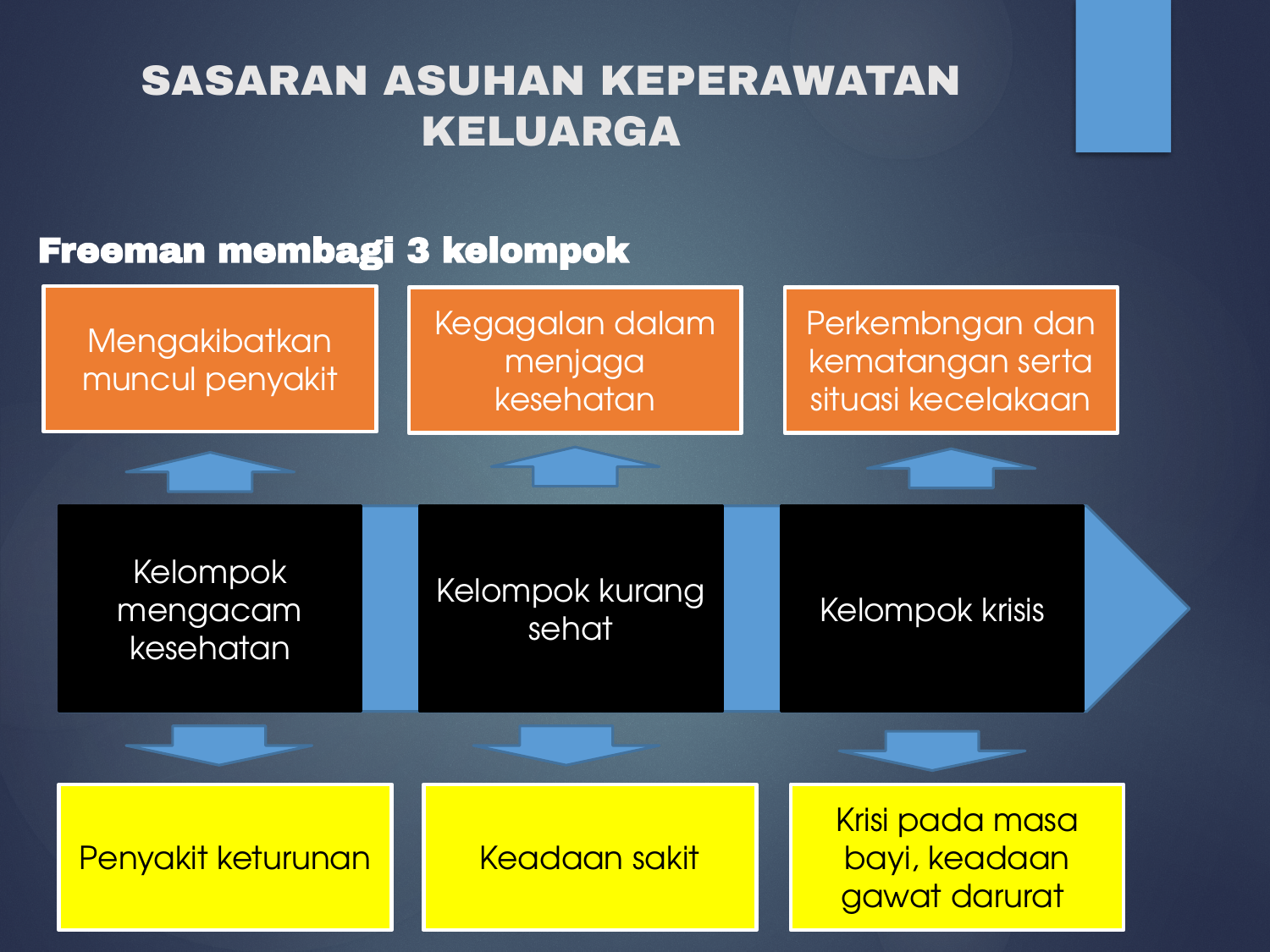

# SASARAN ASUHAN KEPERAWATAN KELUARGA
Freeman membagi 3 kelompok
Mengakibatkan muncul penyakit
Kegagalan dalam menjaga kesehatan
Perkembngan dan kematangan serta situasi kecelakaan

Kelompok mengacam kesehatan
Kelompok kurang sehat
Kelompok krisis

Penyakit keturunan
Keadaan sakit
Krisi pada masa bayi, keadaan gawat darurat